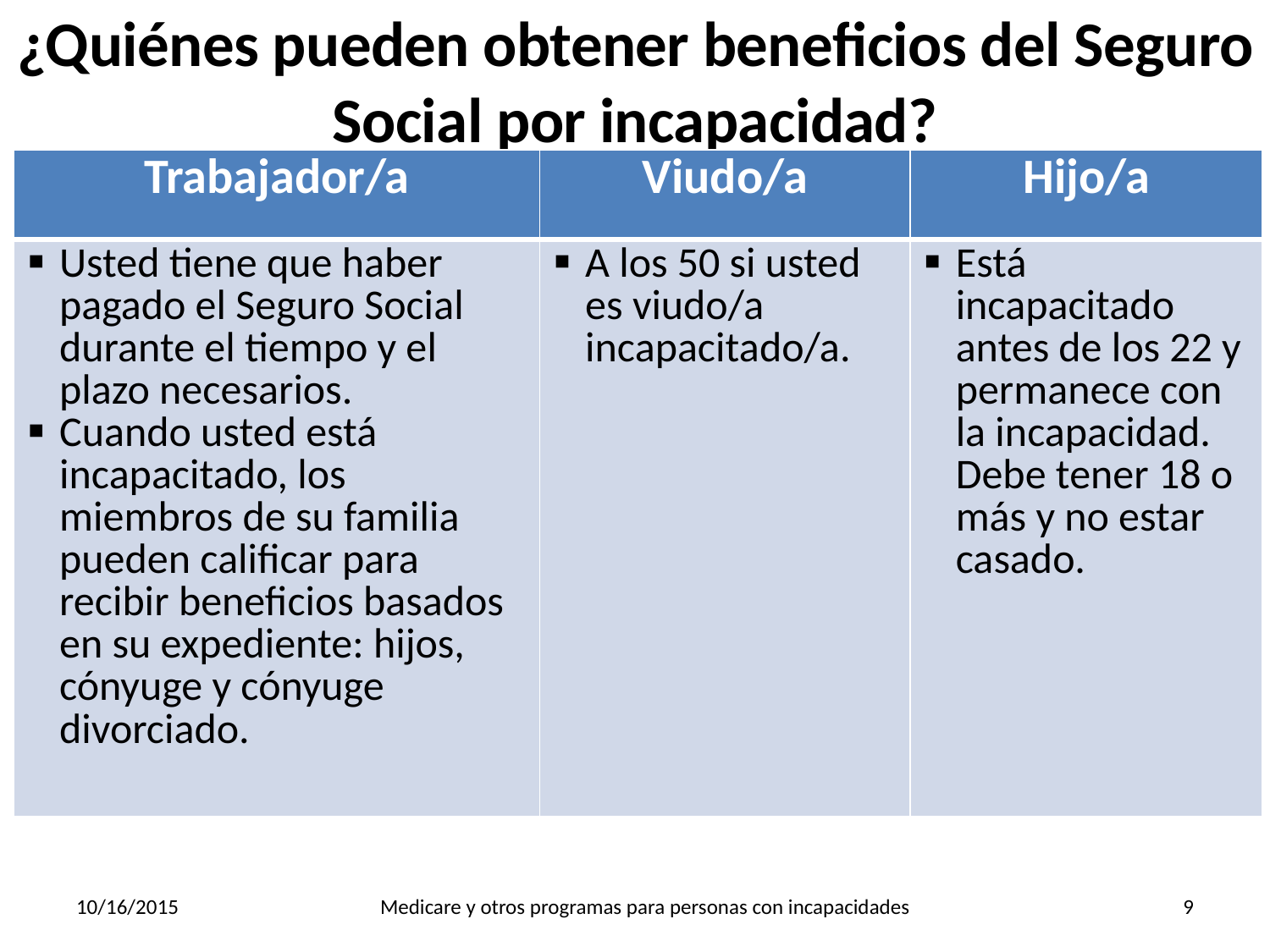

# ¿Quiénes pueden obtener beneficios del Seguro Social por incapacidad?
| Trabajador/a | Viudo/a | Hijo/a |
| --- | --- | --- |
| Usted tiene que haber pagado el Seguro Social durante el tiempo y el plazo necesarios. Cuando usted está incapacitado, los miembros de su familia pueden calificar para recibir beneficios basados en su expediente: hijos, cónyuge y cónyuge divorciado. | A los 50 si usted es viudo/a incapacitado/a. | Está incapacitado antes de los 22 y permanece con la incapacidad. Debe tener 18 o más y no estar casado. |
10/16/2015
Medicare y otros programas para personas con incapacidades
9